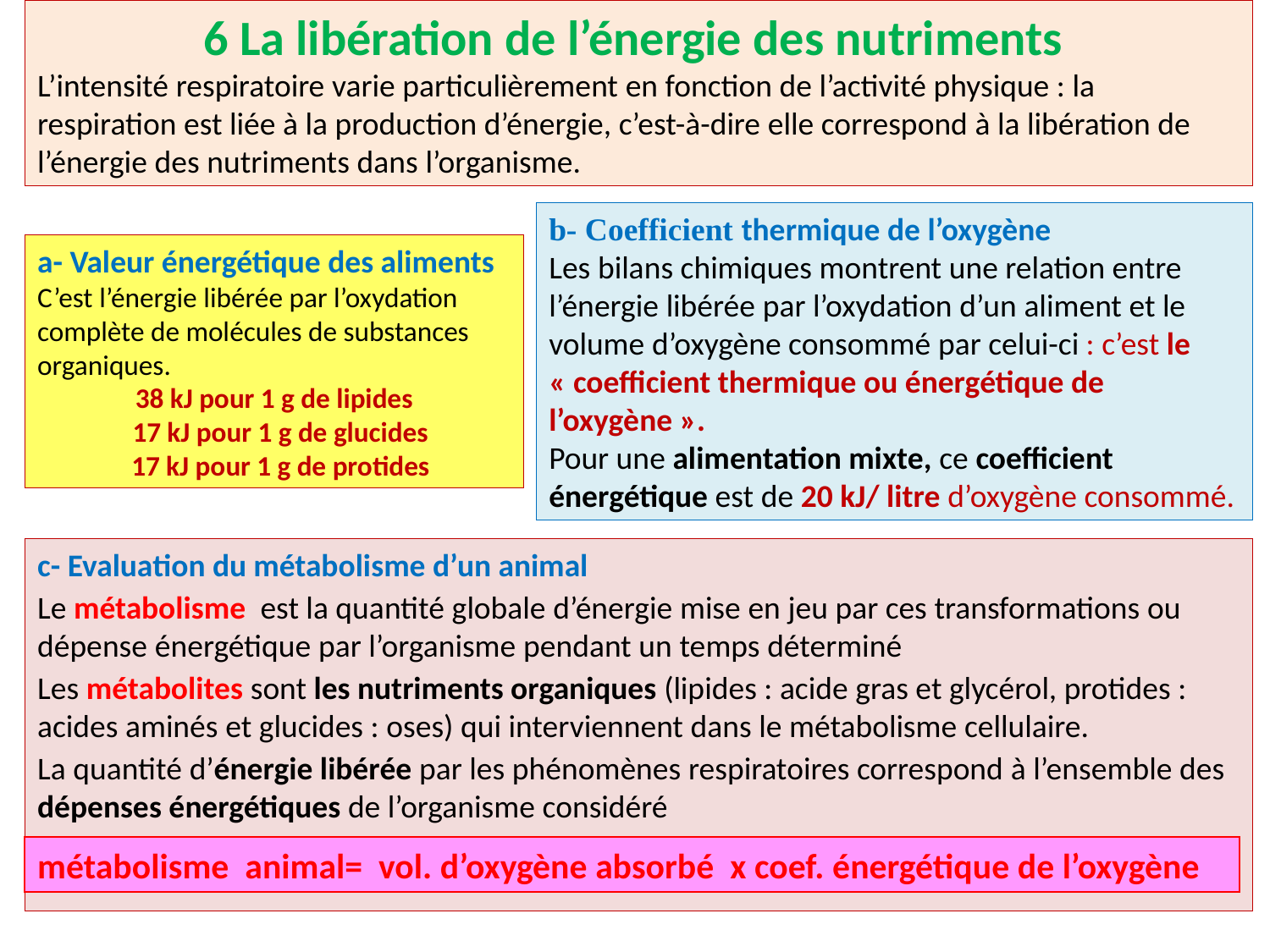

6 La libération de l’énergie des nutriments
L’intensité respiratoire varie particulièrement en fonction de l’activité physique : la respiration est liée à la production d’énergie, c’est-à-dire elle correspond à la libération de l’énergie des nutriments dans l’organisme.
b- Coefficient thermique de l’oxygène
Les bilans chimiques montrent une relation entre l’énergie libérée par l’oxydation d’un aliment et le volume d’oxygène consommé par celui-ci : c’est le « coefficient thermique ou énergétique de l’oxygène ».
Pour une alimentation mixte, ce coefficient énergétique est de 20 kJ/ litre d’oxygène consommé.
a- Valeur énergétique des aliments
C’est l’énergie libérée par l’oxydation complète de molécules de substances organiques.
38 kJ pour 1 g de lipides
  17 kJ pour 1 g de glucides
  17 kJ pour 1 g de protides
c- Evaluation du métabolisme d’un animal
Le métabolisme  est la quantité globale d’énergie mise en jeu par ces transformations ou dépense énergétique par l’organisme pendant un temps déterminé
Les métabolites sont les nutriments organiques (lipides : acide gras et glycérol, protides : acides aminés et glucides : oses) qui interviennent dans le métabolisme cellulaire.
La quantité d’énergie libérée par les phénomènes respiratoires correspond à l’ensemble des dépenses énergétiques de l’organisme considéré

métabolisme  animal=  vol. d’oxygène absorbé  x coef. énergétique de l’oxygène